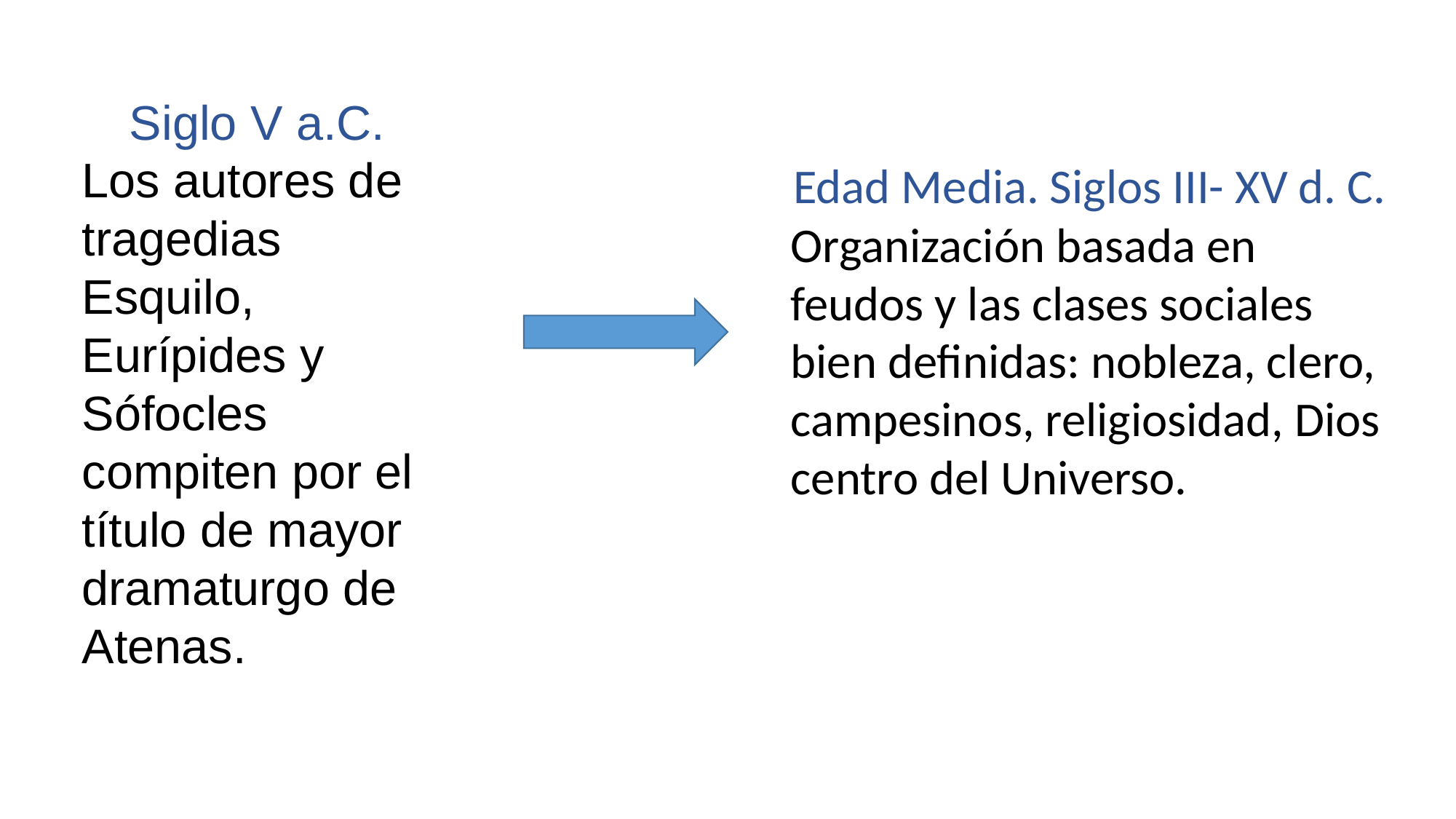

Siglo V a.C.
Los autores de tragedias Esquilo, Eurípides y Sófocles compiten por el título de mayor dramaturgo de Atenas.
Edad Media. Siglos III- XV d. C.
Organización basada en feudos y las clases sociales bien definidas: nobleza, clero, campesinos, religiosidad, Dios centro del Universo.